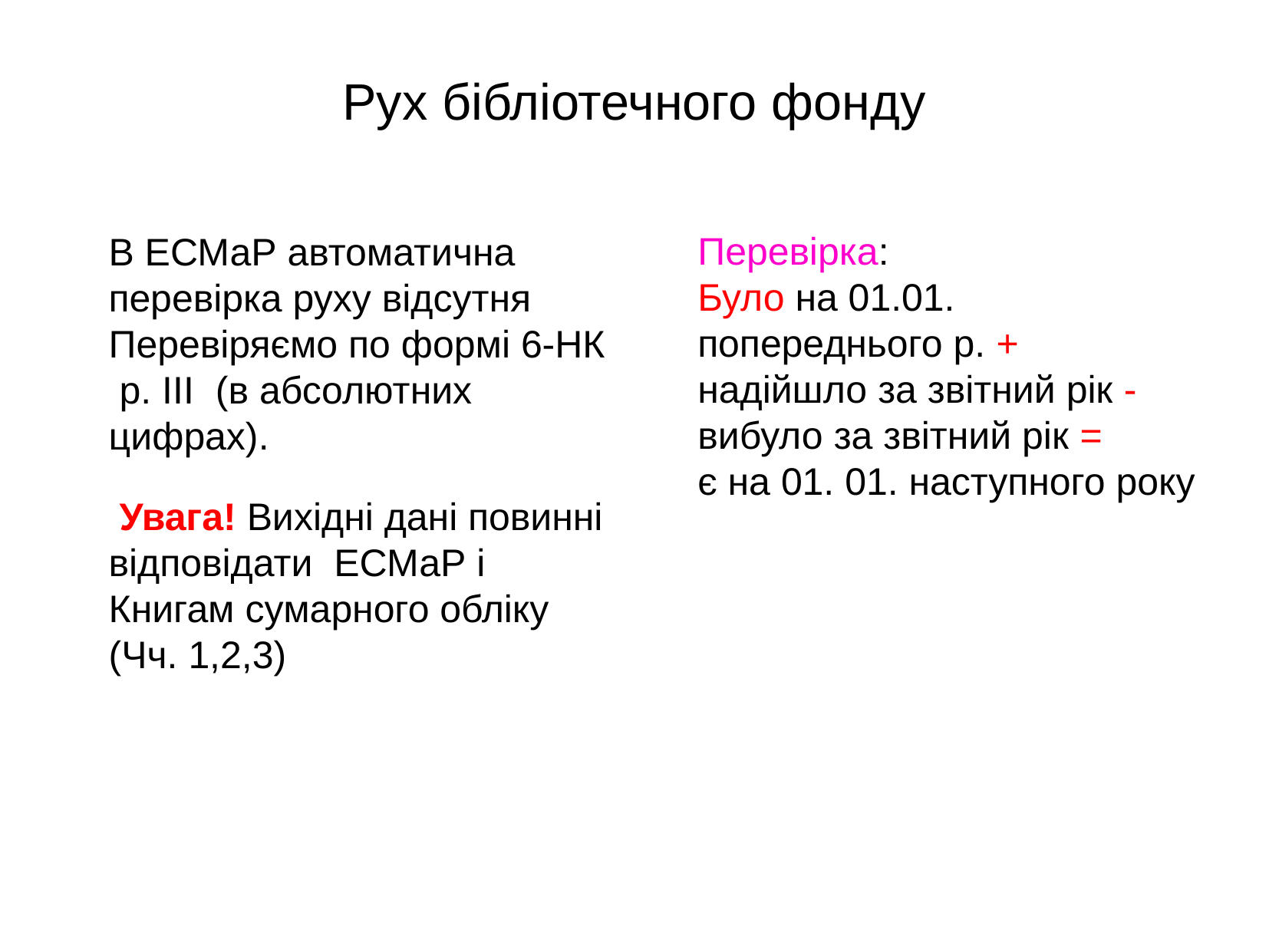

Рух бібліотечного фонду

Перевірка:
Було на 01.01. попереднього р. +
надійшло за звітний рік -
вибуло за звітний рік =
є на 01. 01. наступного року
В ЕСМаР автоматична  перевірка руху відсутня
Перевіряємо по формі 6-НК  р. ІІІ  (в абсолютних цифрах).

 Увага! Вихідні дані повинні відповідати  ЕСМаР і Книгам сумарного обліку (Чч. 1,2,3)